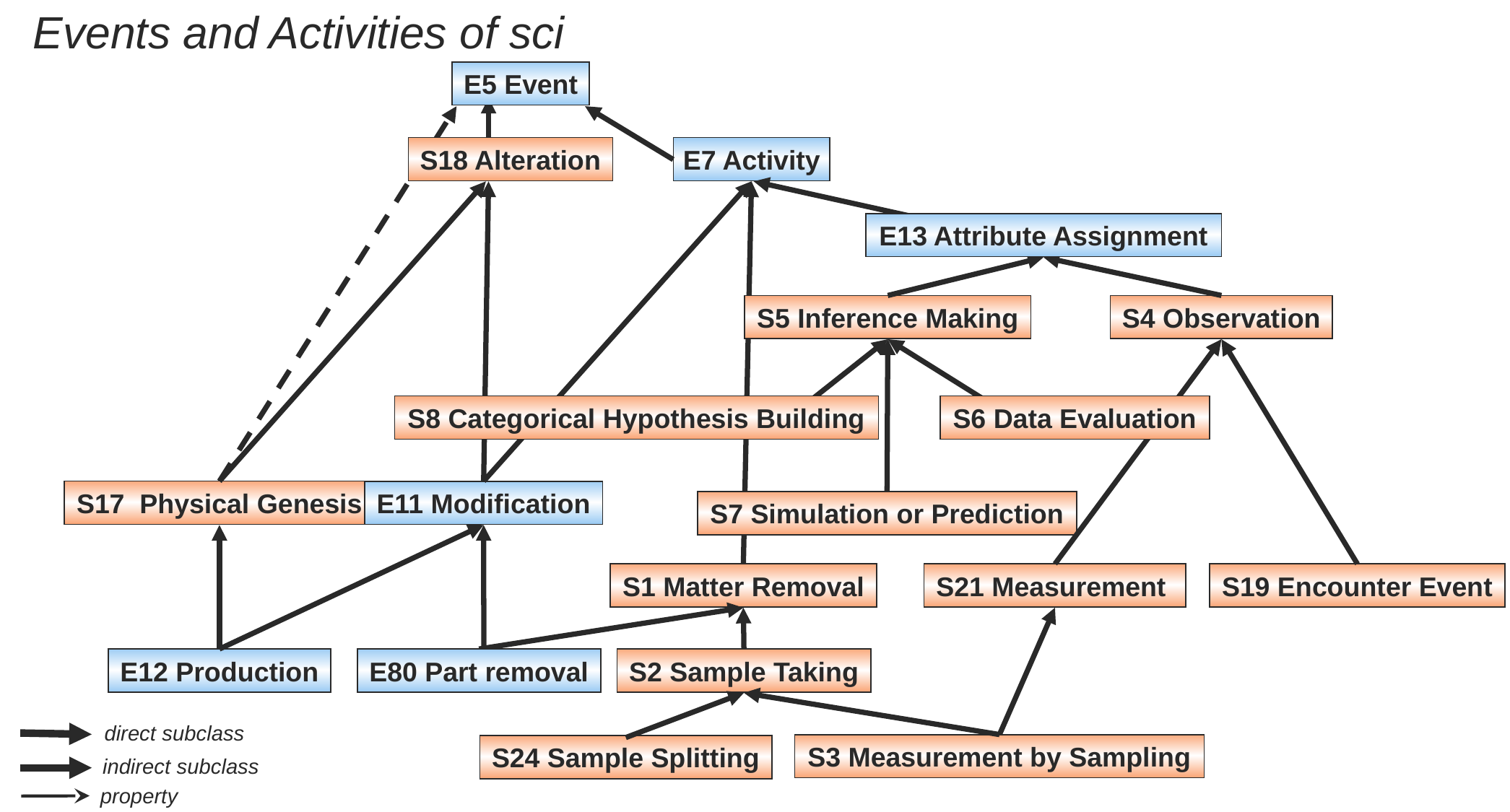

Events and Activities of sci
E5 Event
S18 Alteration
E7 Activity
E13 Attribute Assignment
S5 Inference Making
S4 Observation
S8 Categorical Hypothesis Building
S6 Data Evaluation
S17  Physical Genesis
E11 Modification
S7 Simulation or Prediction
S1 Matter Removal
S21 Measurement
S19 Encounter Event
E12 Production
E80 Part removal
S2 Sample Taking
direct subclass
S3 Measurement by Sampling
S24 Sample Splitting
indirect subclass
property
1